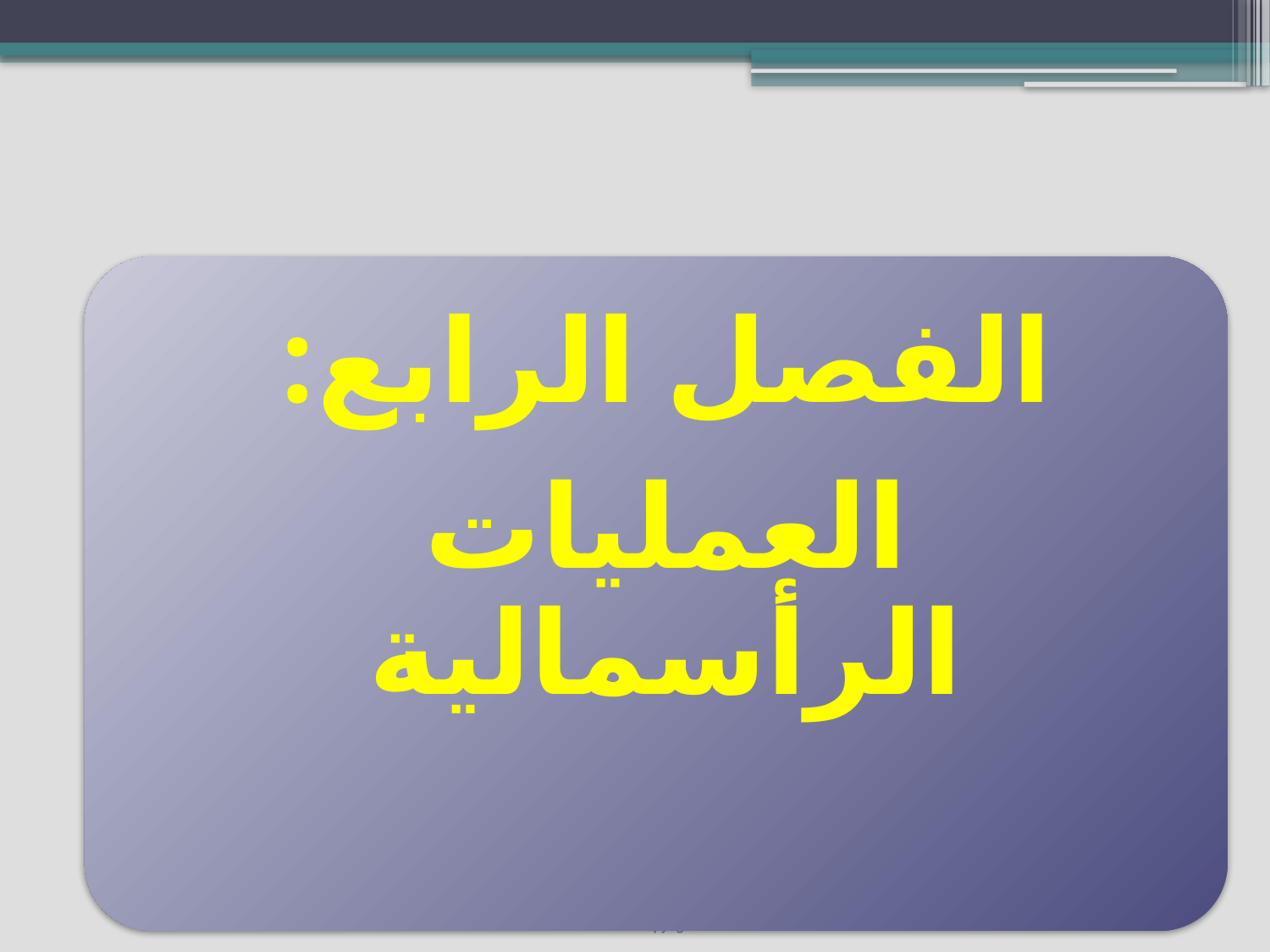

الفصل الرابع:
العمليات الرأسمالية

2
Copyright ©2014 Pearson Education